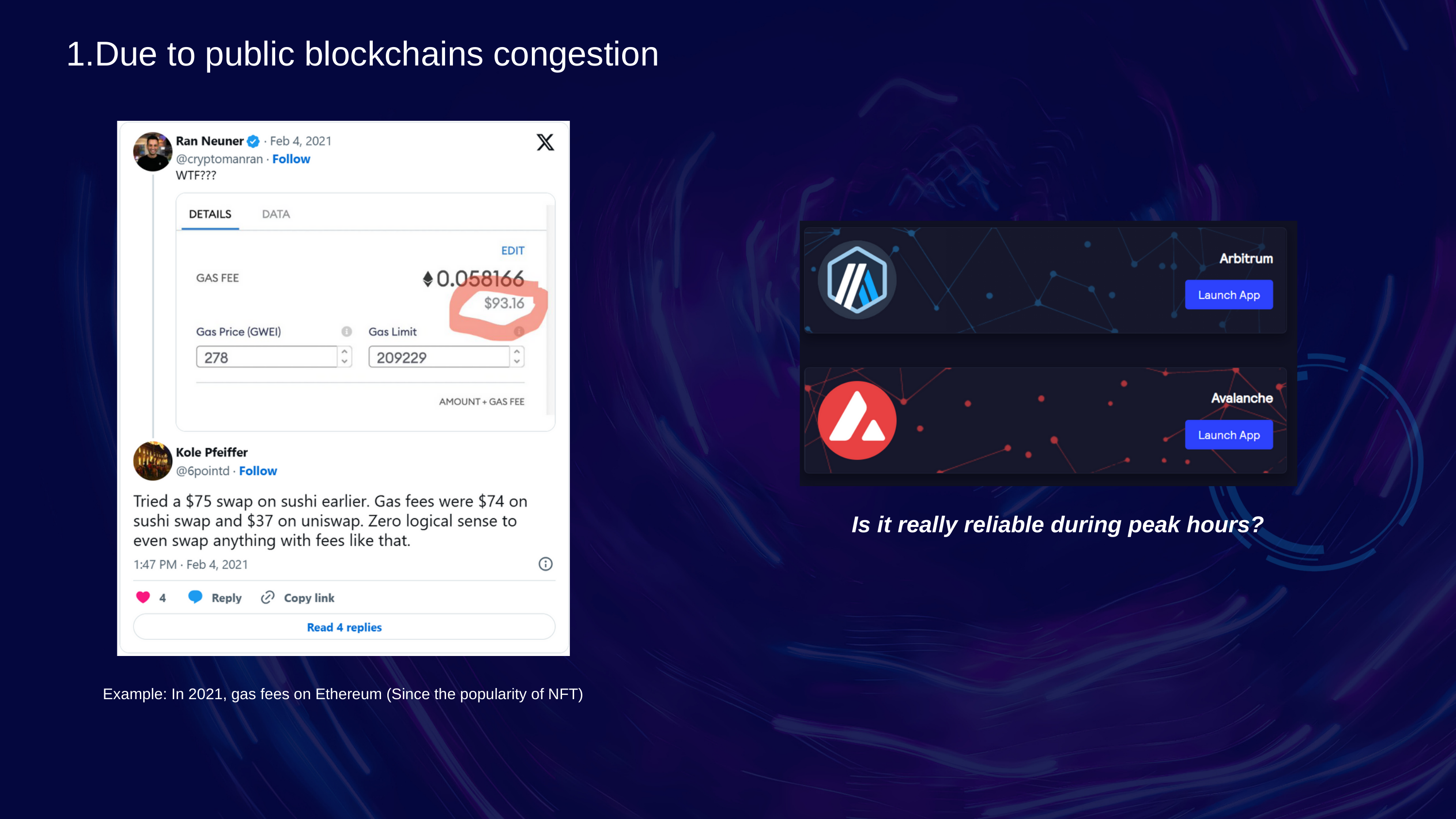

1.Due to public blockchains congestion

Example: In 2021, gas fees on Ethereum (Since the popularity of NFT)

Is it really reliable during peak hours?